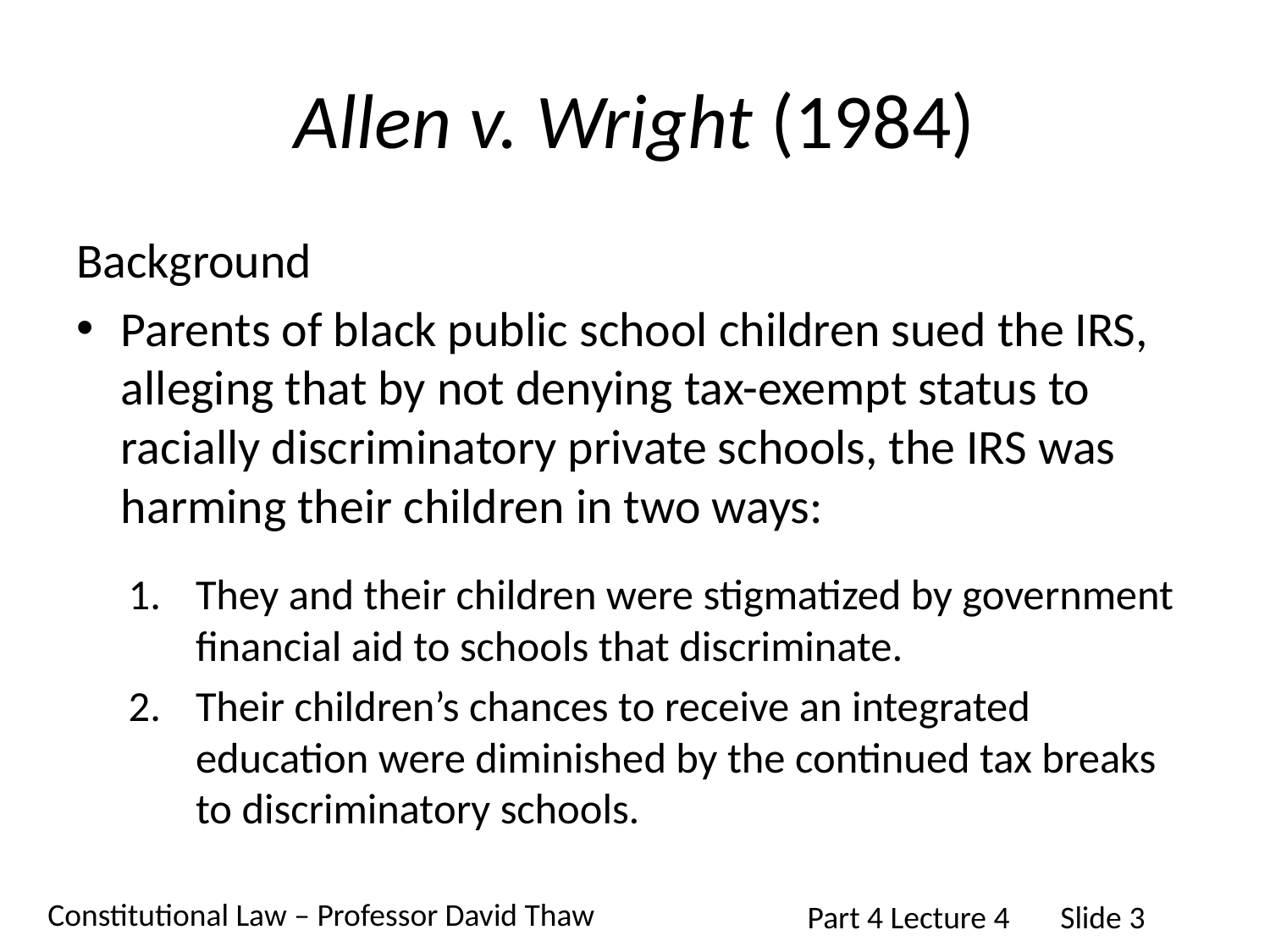

# Allen v. Wright (1984)
Background
Parents of black public school children sued the IRS, alleging that by not denying tax-exempt status to racially discriminatory private schools, the IRS was harming their children in two ways:

They and their children were stigmatized by government financial aid to schools that discriminate.
Their children’s chances to receive an integrated education were diminished by the continued tax breaks to discriminatory schools.